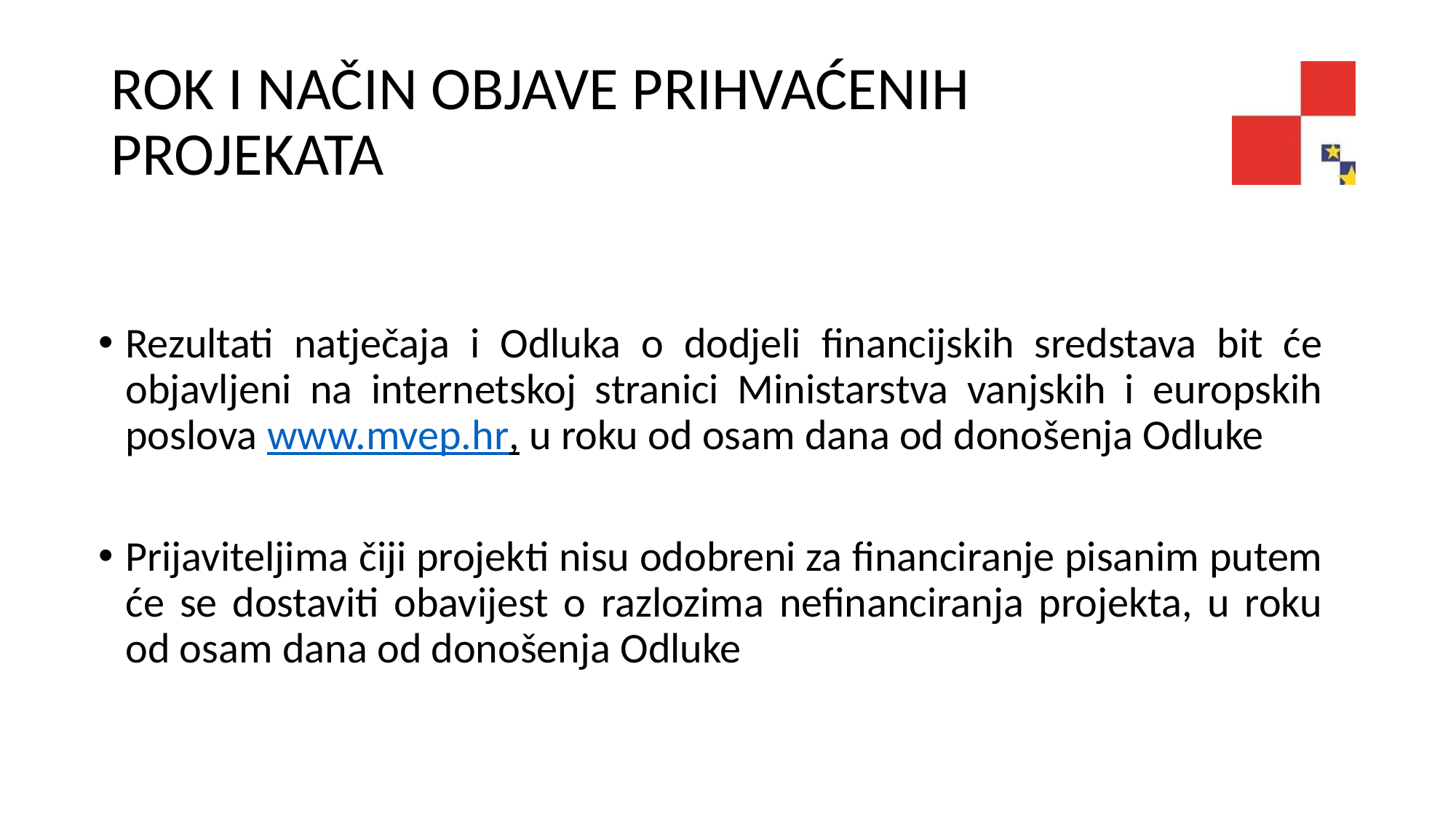

# ROK I NAČIN OBJAVE PRIHVAĆENIH PROJEKATA
Rezultati natječaja i Odluka o dodjeli financijskih sredstava bit će objavljeni na internetskoj stranici Ministarstva vanjskih i europskih poslova www.mvep.hr, u roku od osam dana od donošenja Odluke

Prijaviteljima čiji projekti nisu odobreni za financiranje pisanim putem će se dostaviti obavijest o razlozima nefinanciranja projekta, u roku od osam dana od donošenja Odluke